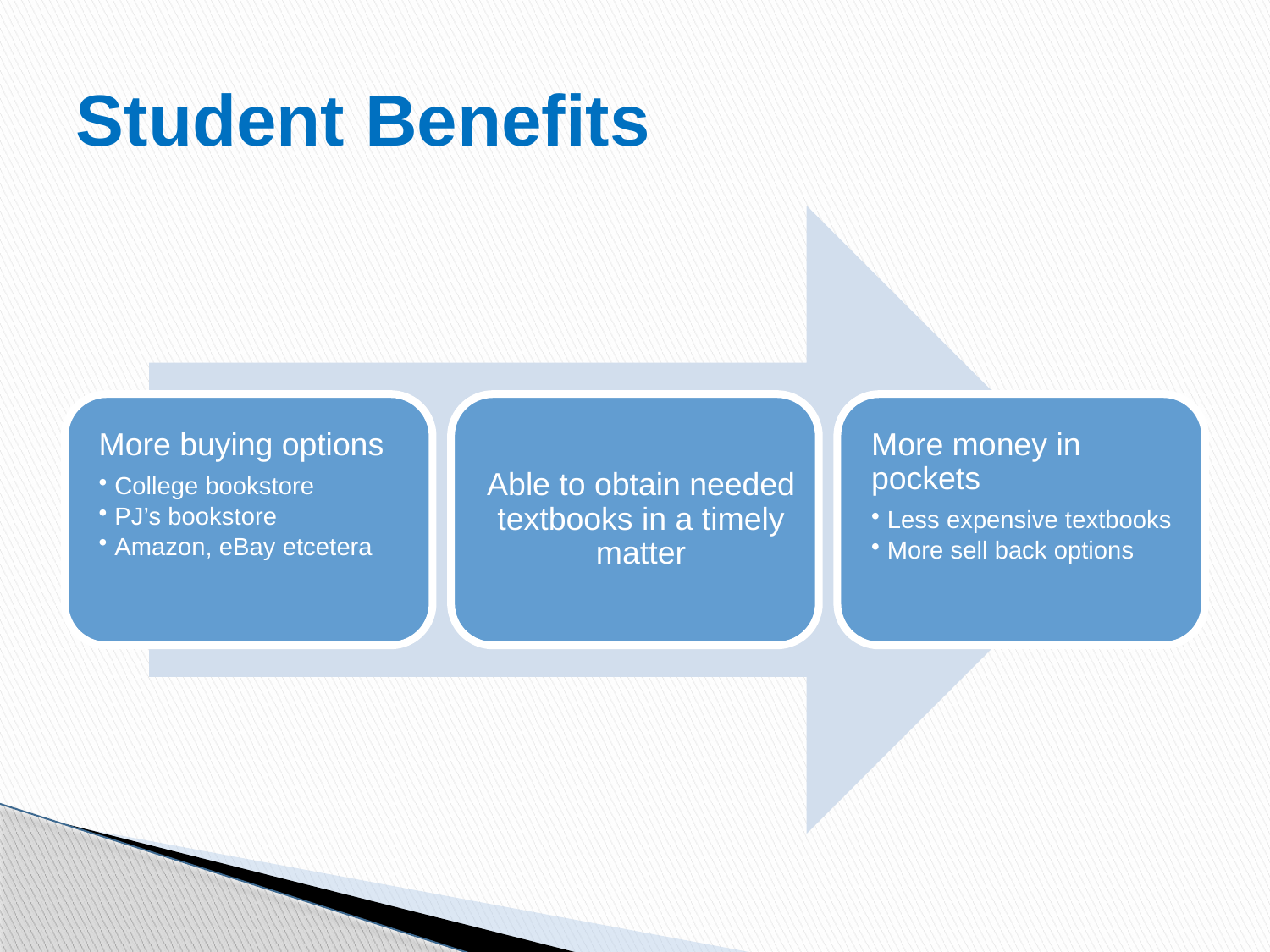

# Student Benefits
More buying options
College bookstore
PJ’s bookstore
Amazon, eBay etcetera
Able to obtain needed textbooks in a timely matter
More money in pockets
Less expensive textbooks
More sell back options